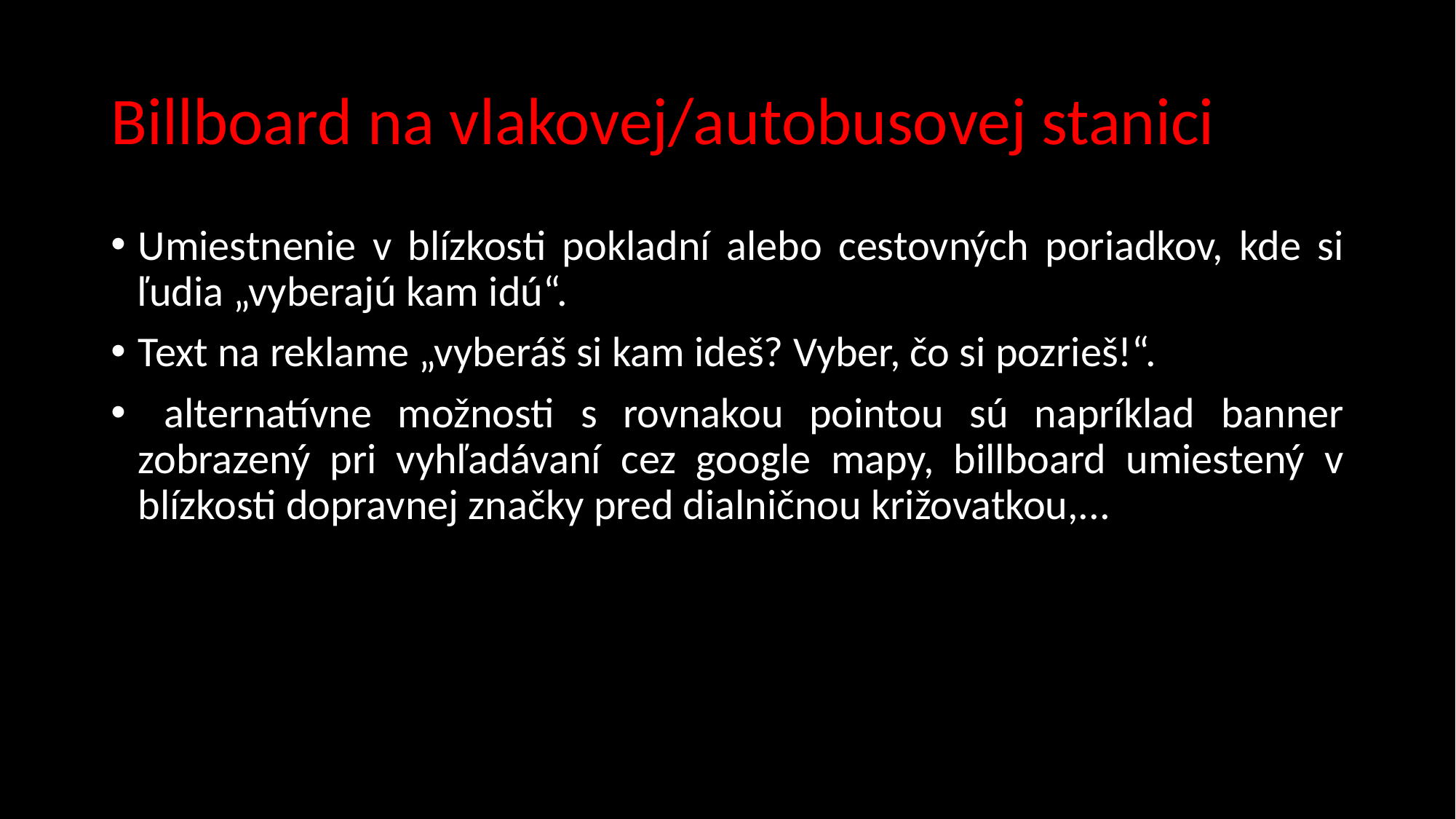

# Billboard na vlakovej/autobusovej stanici
Umiestnenie v blízkosti pokladní alebo cestovných poriadkov, kde si ľudia „vyberajú kam idú“.
Text na reklame „vyberáš si kam ideš? Vyber, čo si pozrieš!“.
 alternatívne možnosti s rovnakou pointou sú napríklad banner zobrazený pri vyhľadávaní cez google mapy, billboard umiestený v blízkosti dopravnej značky pred dialničnou križovatkou,...